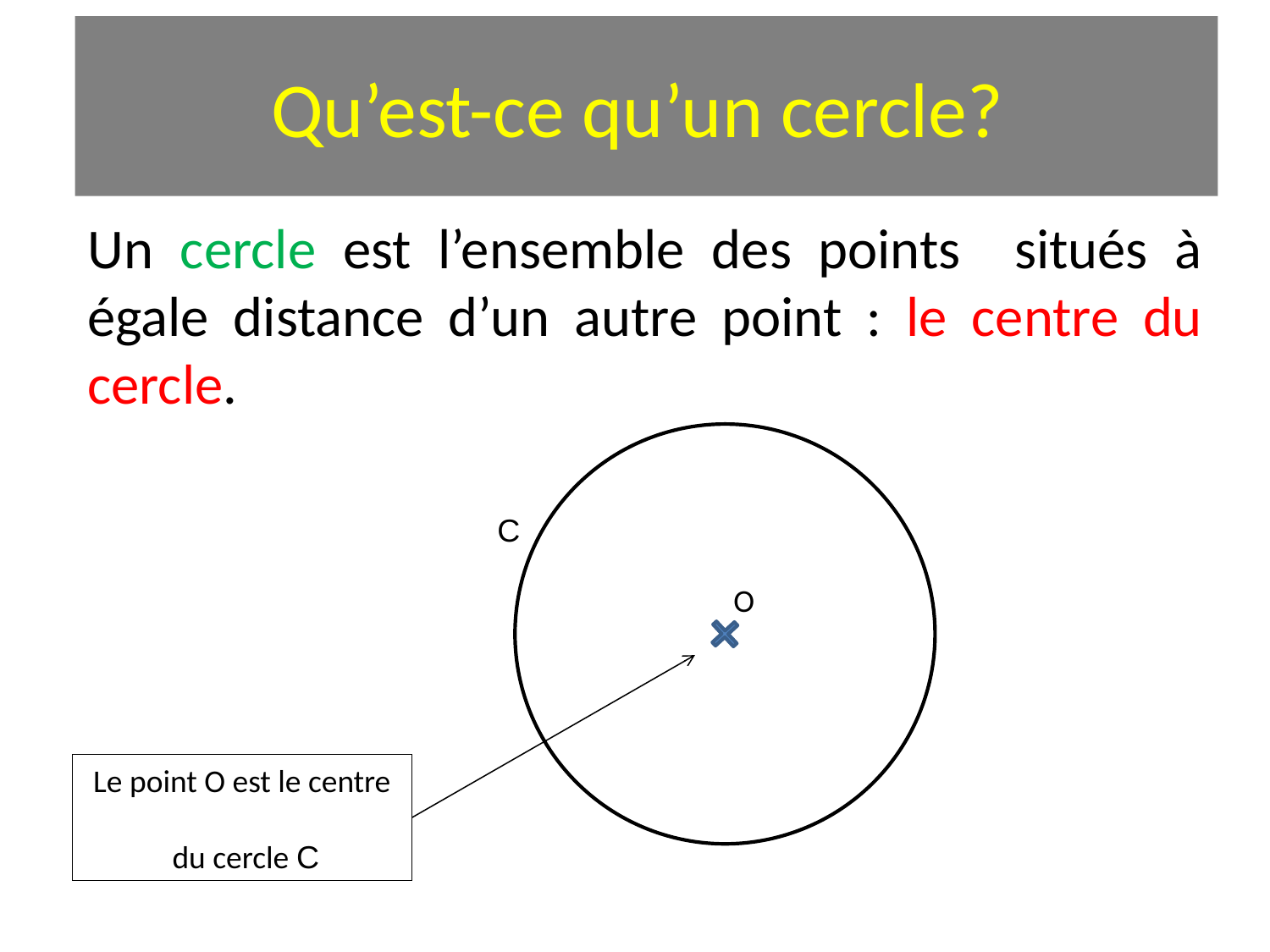

# Qu’est-ce qu’un cercle?
Un cercle est l’ensemble des points  situés à égale distance d’un autre point : le centre du cercle.

C
O

Le point O est le centre

 du cercle C